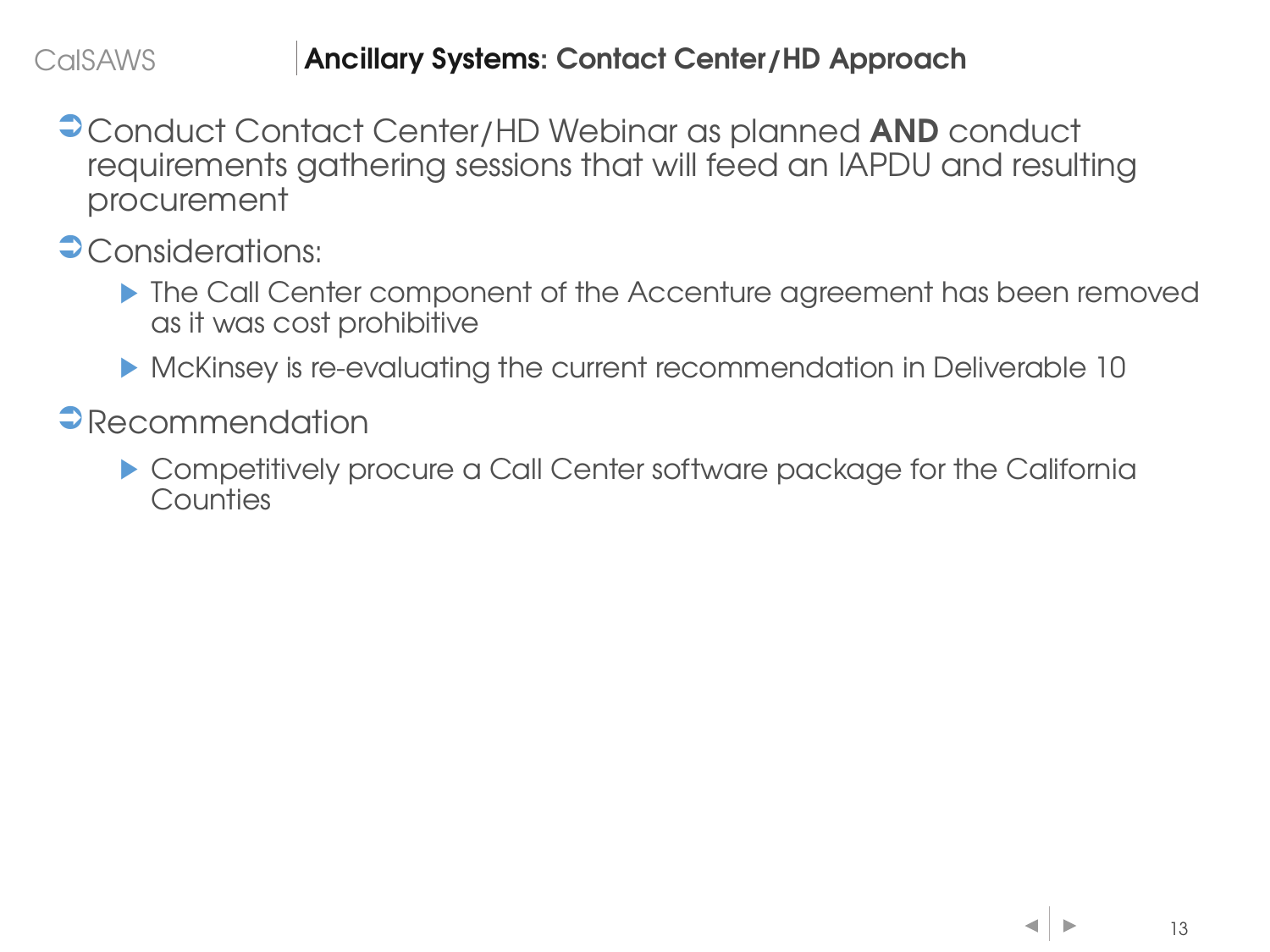

Ancillary Systems: Contact Center/HD Approach

Conduct Contact Center/HD Webinar as planned AND conduct requirements gathering sessions that will feed an IAPDU and resulting procurement
Considerations:
The Call Center component of the Accenture agreement has been removed as it was cost prohibitive
McKinsey is re-evaluating the current recommendation in Deliverable 10
Recommendation
Competitively procure a Call Center software package for the California Counties